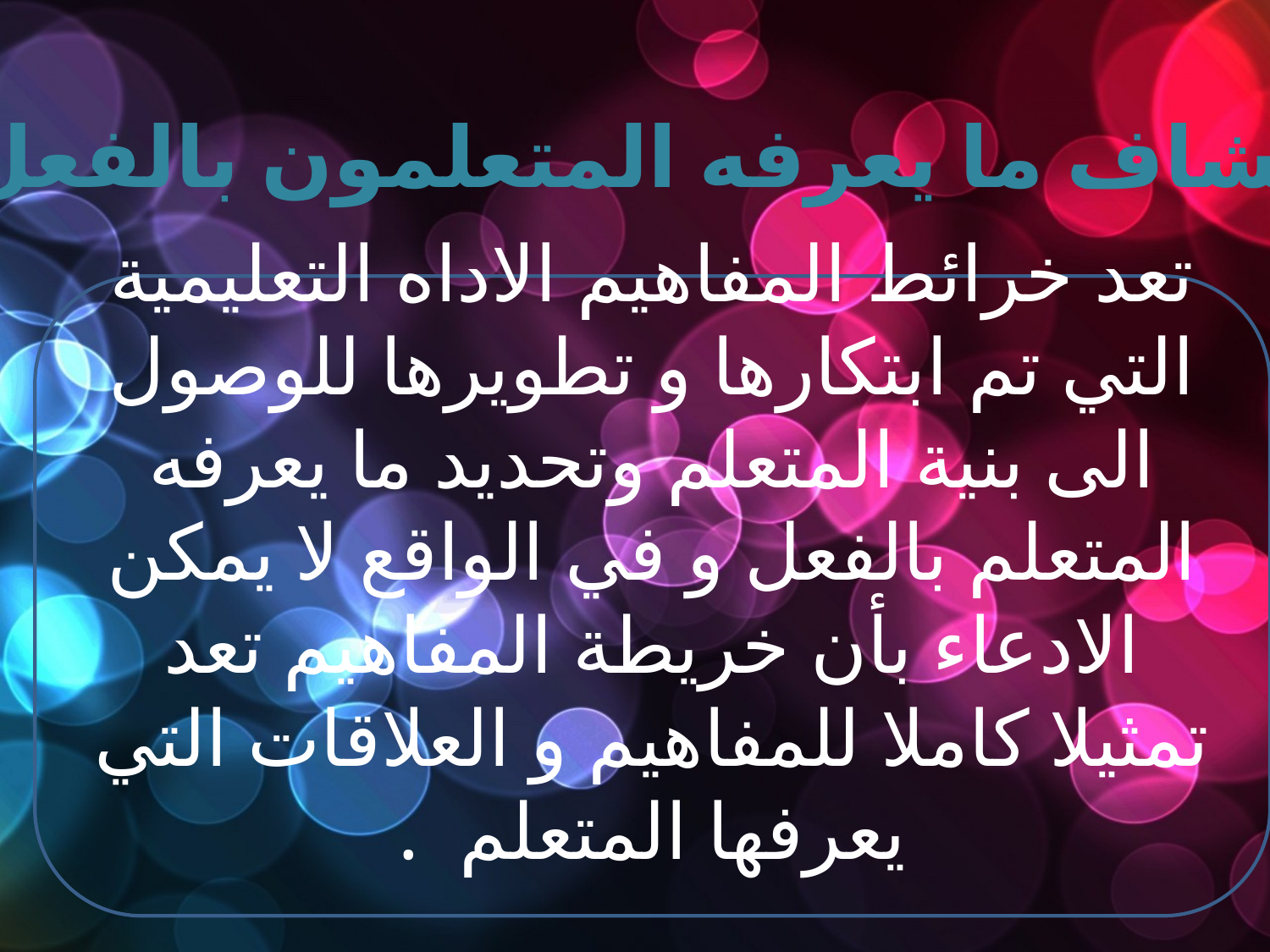

اكتشاف ما يعرفه المتعلمون بالفعل
تعد خرائط المفاهيم الاداه التعليمية التي تم ابتكارها و تطويرها للوصول الى بنية المتعلم وتحديد ما يعرفه المتعلم بالفعل و في الواقع لا يمكن الادعاء بأن خريطة المفاهيم تعد تمثيلا كاملا للمفاهيم و العلاقات التي يعرفها المتعلم  .